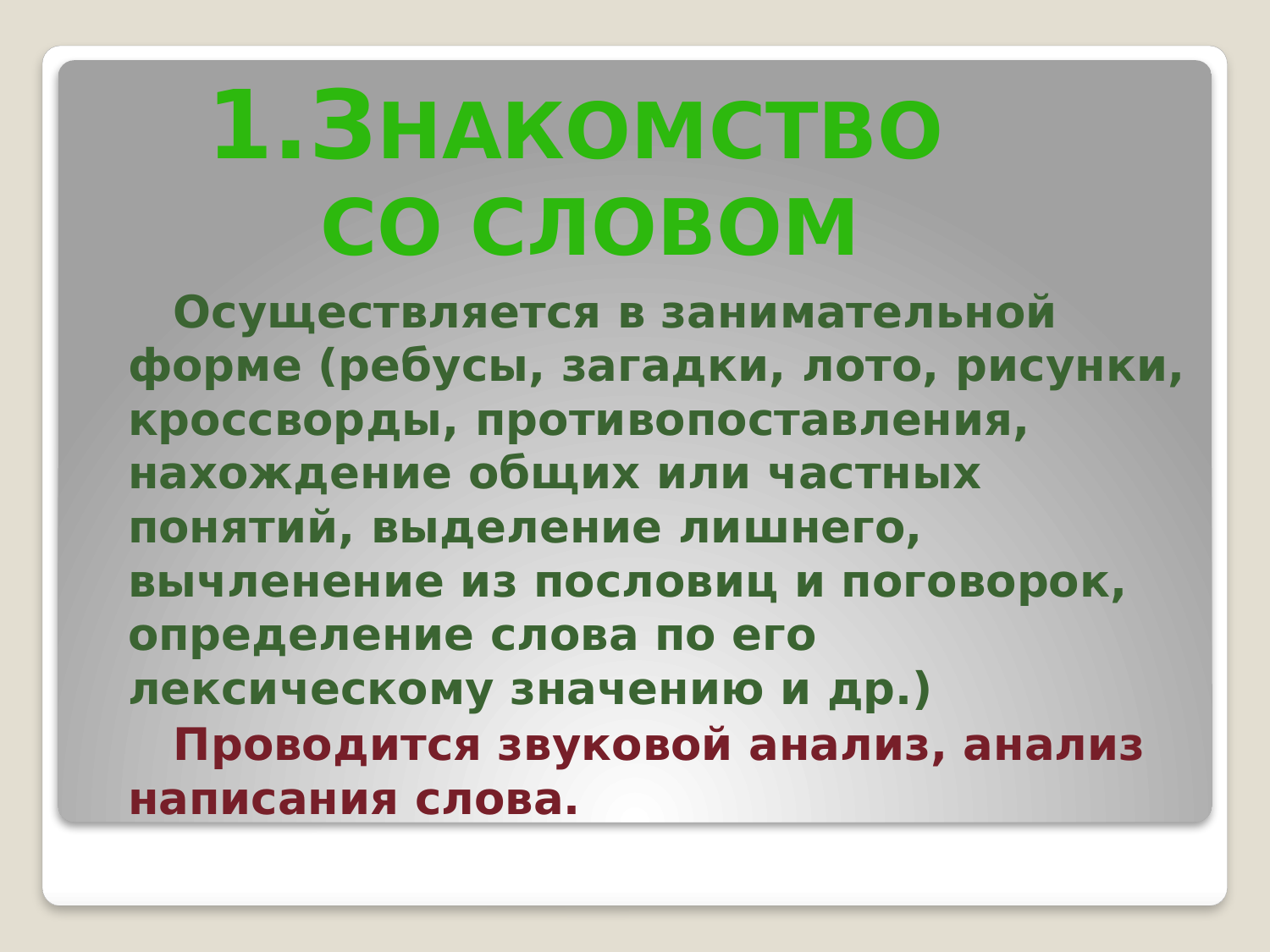

1.Знакомство
со словом

     Осуществляется в занимательной форме (ребусы, загадки, лото, рисунки, кроссворды, противопоставления, нахождение общих или частных понятий, выделение лишнего, вычленение из пословиц и поговорок, определение слова по его лексическому значению и др.)
     Проводится звуковой анализ, анализ написания слова.
#